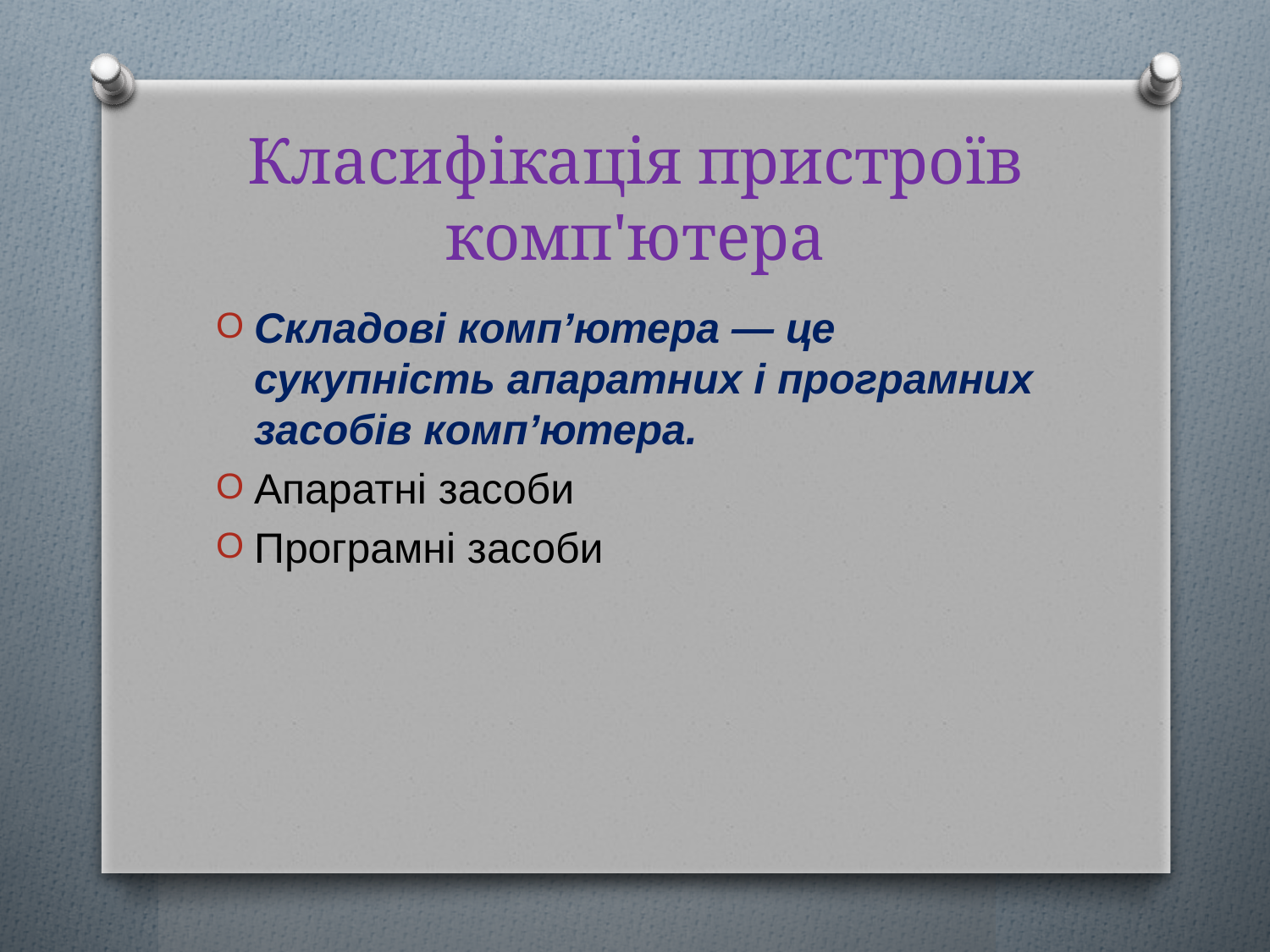

# Класифікація пристроїв комп'ютера
Складові комп’ютера — це сукупність апаратних і програмних засобів комп’ютера.
Апаратні засоби
Програмні засоби